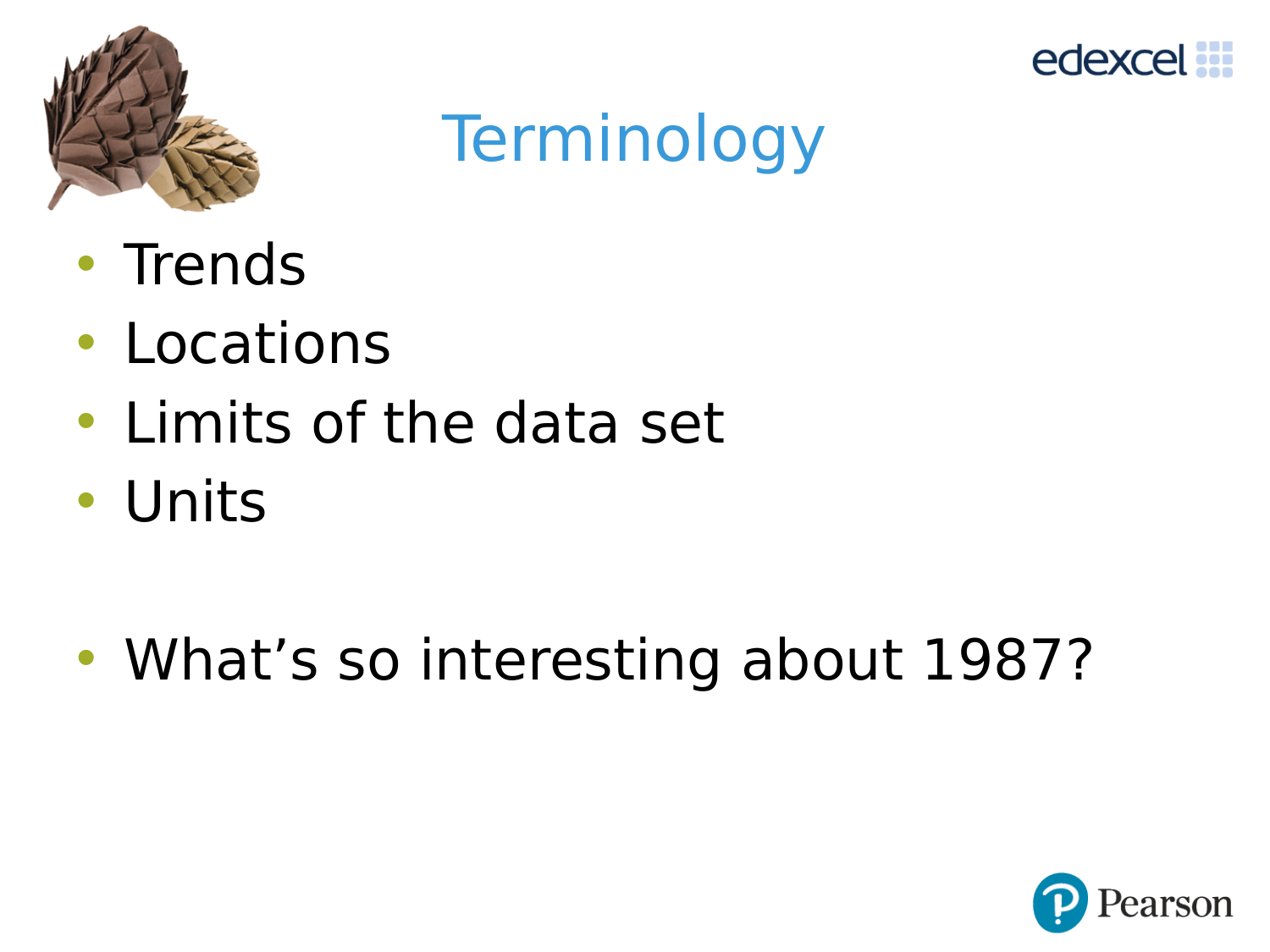

# Terminology
Trends
Locations
Limits of the data set
Units

What’s so interesting about 1987?